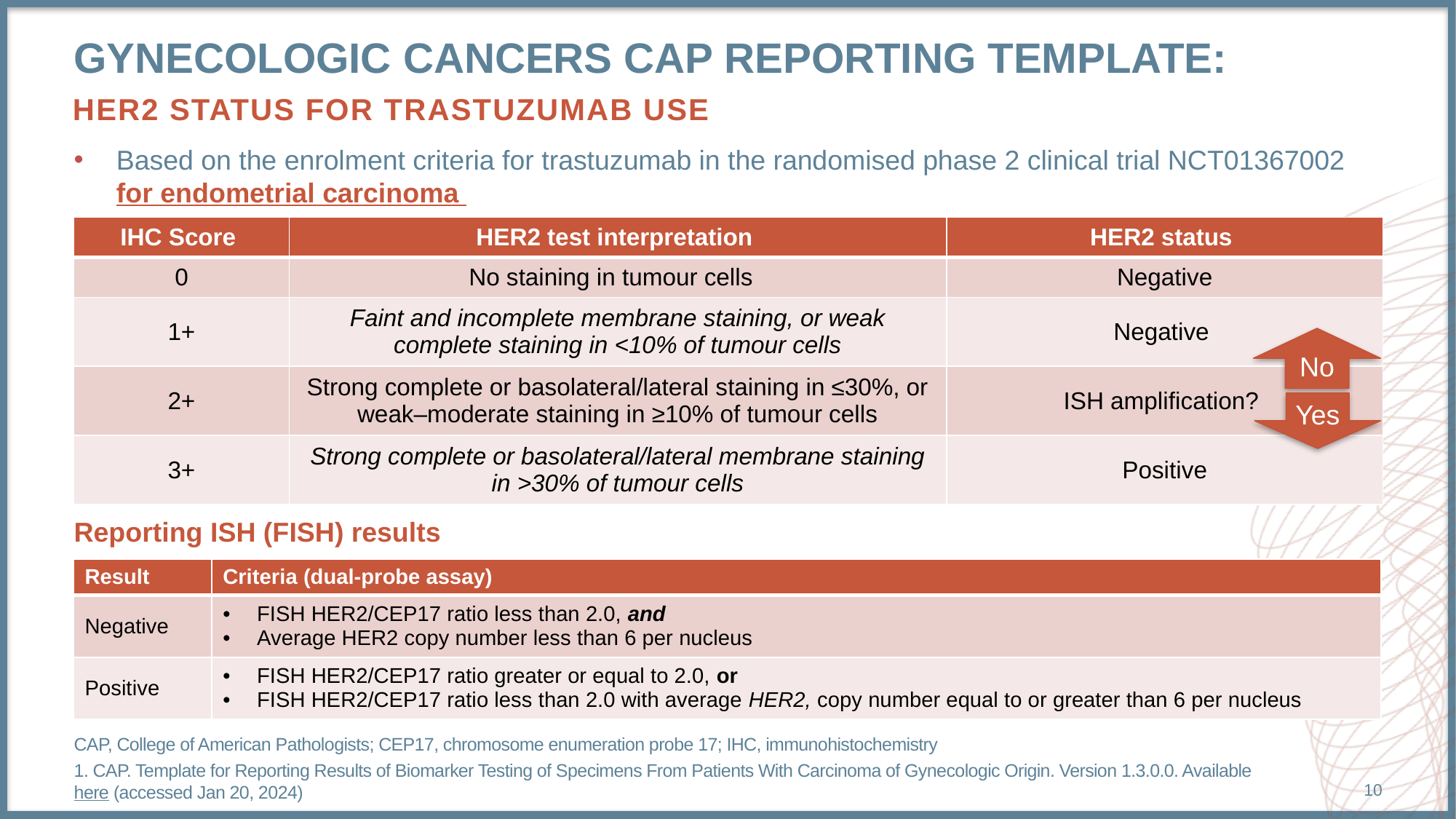

# GYNECOLOGIC CANCERS CAP REPORTING TEMPLATE:

HER2 Status for Trastuzumab Use
Based on the enrolment criteria for trastuzumab in the randomised phase 2 clinical trial NCT01367002 for endometrial carcinoma
| IHC Score | HER2 test interpretation | HER2 status |
| --- | --- | --- |
| 0 | No staining in tumour cells | Negative |
| 1+ | Faint and incomplete membrane staining, or weak complete staining in <10% of tumour cells | Negative |
| 2+ | Strong complete or basolateral/lateral staining in ≤30%, or weak–moderate staining in ≥10% of tumour cells | ISH amplification? |
| 3+ | Strong complete or basolateral/lateral membrane staining in >30% of tumour cells | Positive |
No
Yes
Reporting ISH (FISH) results

| Result | Criteria (dual-probe assay) |
| --- | --- |
| Negative | FISH HER2/CEP17 ratio less than 2.0, and Average HER2 copy number less than 6 per nucleus |
| Positive | FISH HER2/CEP17 ratio greater or equal to 2.0, or FISH HER2/CEP17 ratio less than 2.0 with average HER2, copy number equal to or greater than 6 per nucleus |
CAP, College of American Pathologists; CEP17, chromosome enumeration probe 17; IHC, immunohistochemistry
1. CAP. Template for Reporting Results of Biomarker Testing of Specimens From Patients With Carcinoma of Gynecologic Origin. Version 1.3.0.0. Available here (accessed Jan 20, 2024)
10